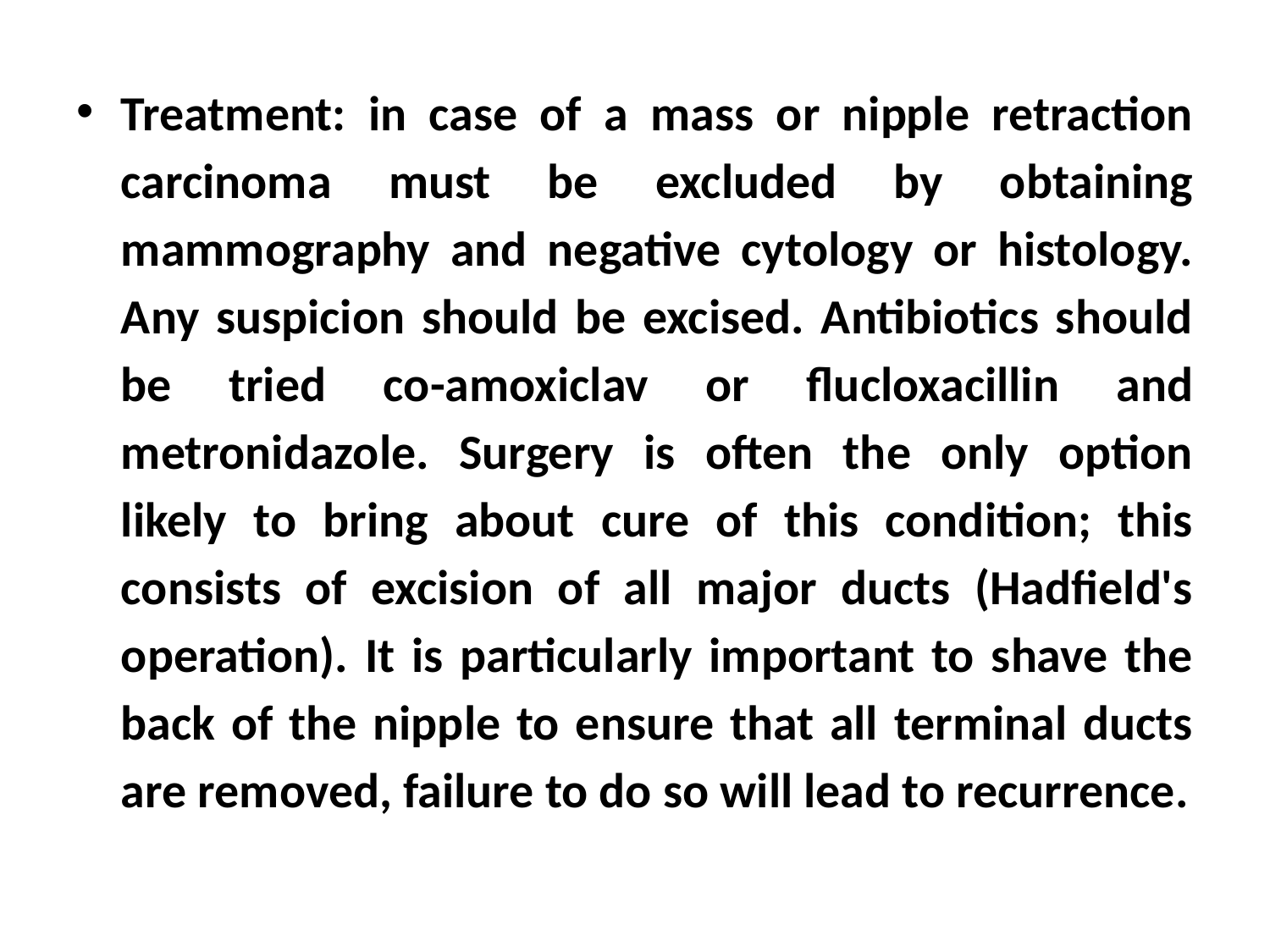

Treatment: in case of a mass or nipple retraction carcinoma must be excluded by obtaining mammography and negative cytology or histology. Any suspicion should be excised. Antibiotics should be tried co-amoxiclav or flucloxacillin and metronidazole. Surgery is often the only option likely to bring about cure of this condition; this consists of excision of all major ducts (Hadfield's operation). It is particularly important to shave the back of the nipple to ensure that all terminal ducts are removed, failure to do so will lead to recurrence.